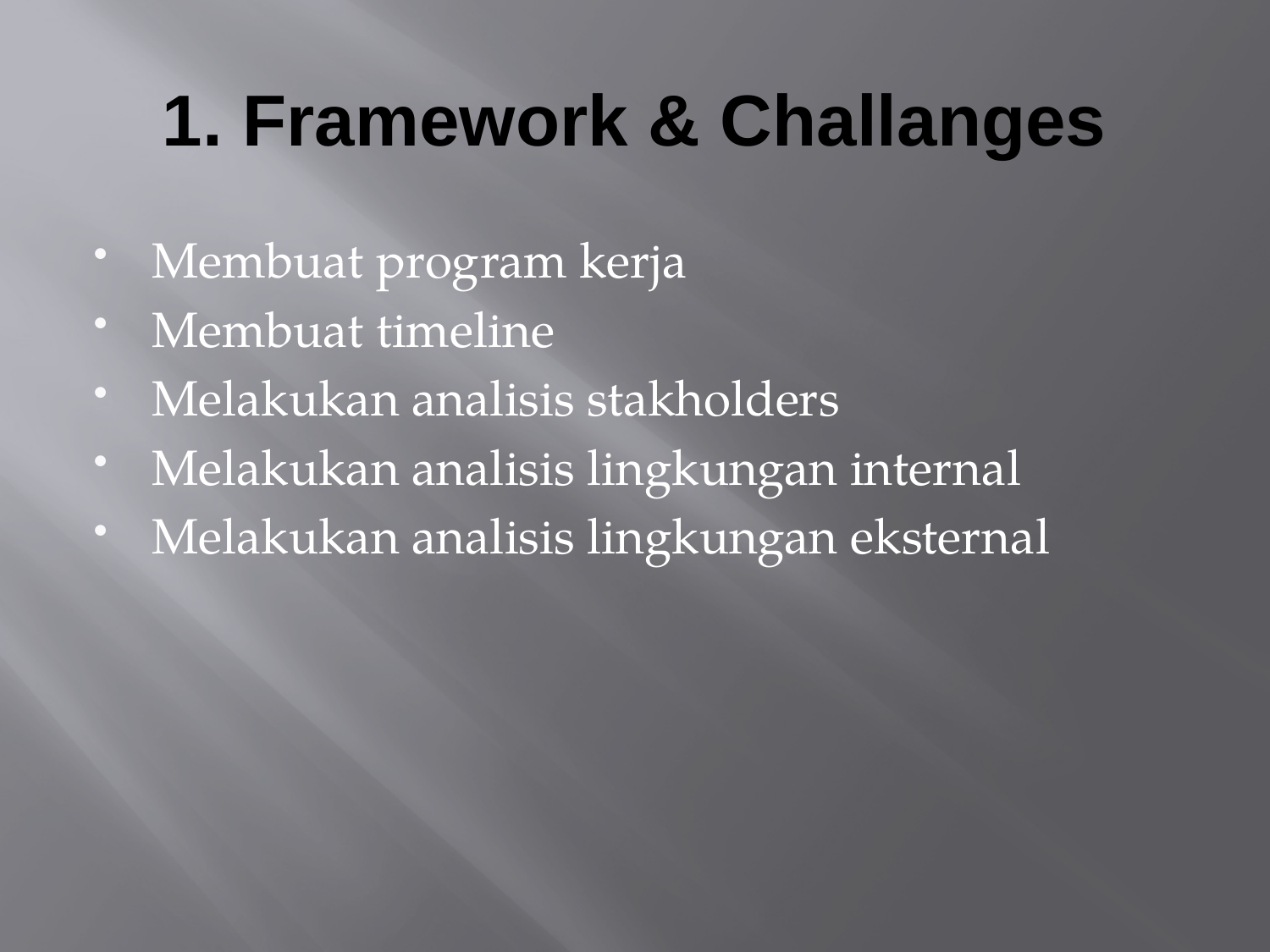

# 1. Framework & Challanges
Membuat program kerja
Membuat timeline
Melakukan analisis stakholders
Melakukan analisis lingkungan internal
Melakukan analisis lingkungan eksternal